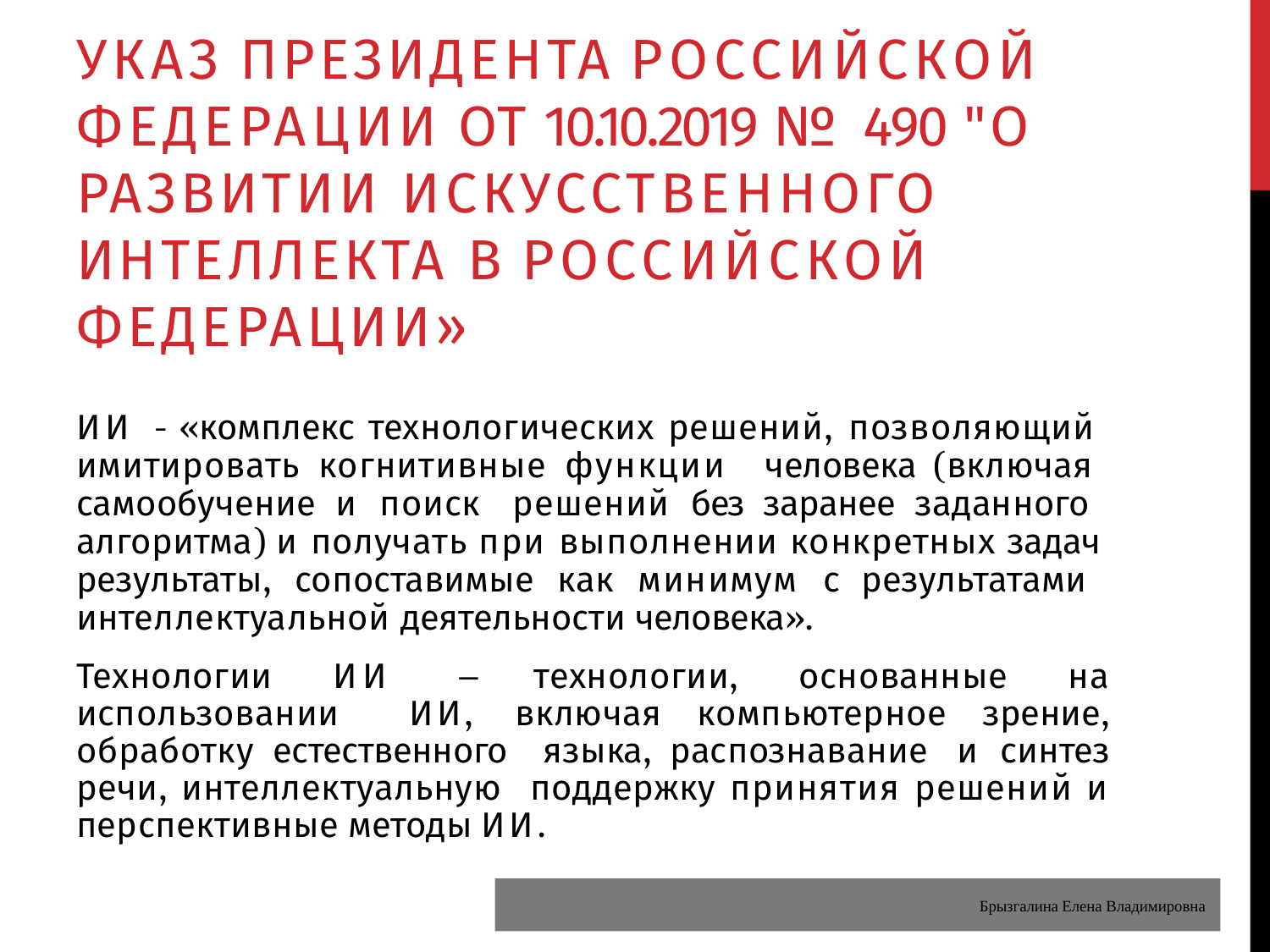

# УКАЗ ПРЕЗИДЕНТА РОССИЙСКОЙ  ФЕДЕРАЦИИ ОТ 10.10.2019 № 490 "О  РАЗВИТИИ ИСКУССТВЕННОГО  ИНТЕЛЛЕКТА В РОССИЙСКОЙ  ФЕДЕРАЦИИ»
ИИ - «комплекс технологических решений, позволяющий  имитировать когнитивные функции  человека (включая  самообучение и поиск решений без заранее заданного  алгоритма) и получать при выполнении конкретных задач  результаты, сопоставимые как минимум с результатами  интеллектуальной деятельности человека».
Технологии ИИ – технологии, основанные на использовании  ИИ, включая компьютерное зрение, обработку естественного  языка, распознавание и синтез речи, интеллектуальную  поддержку принятия решений и перспективные методы ИИ.

Брызгалина Елена Владимировна